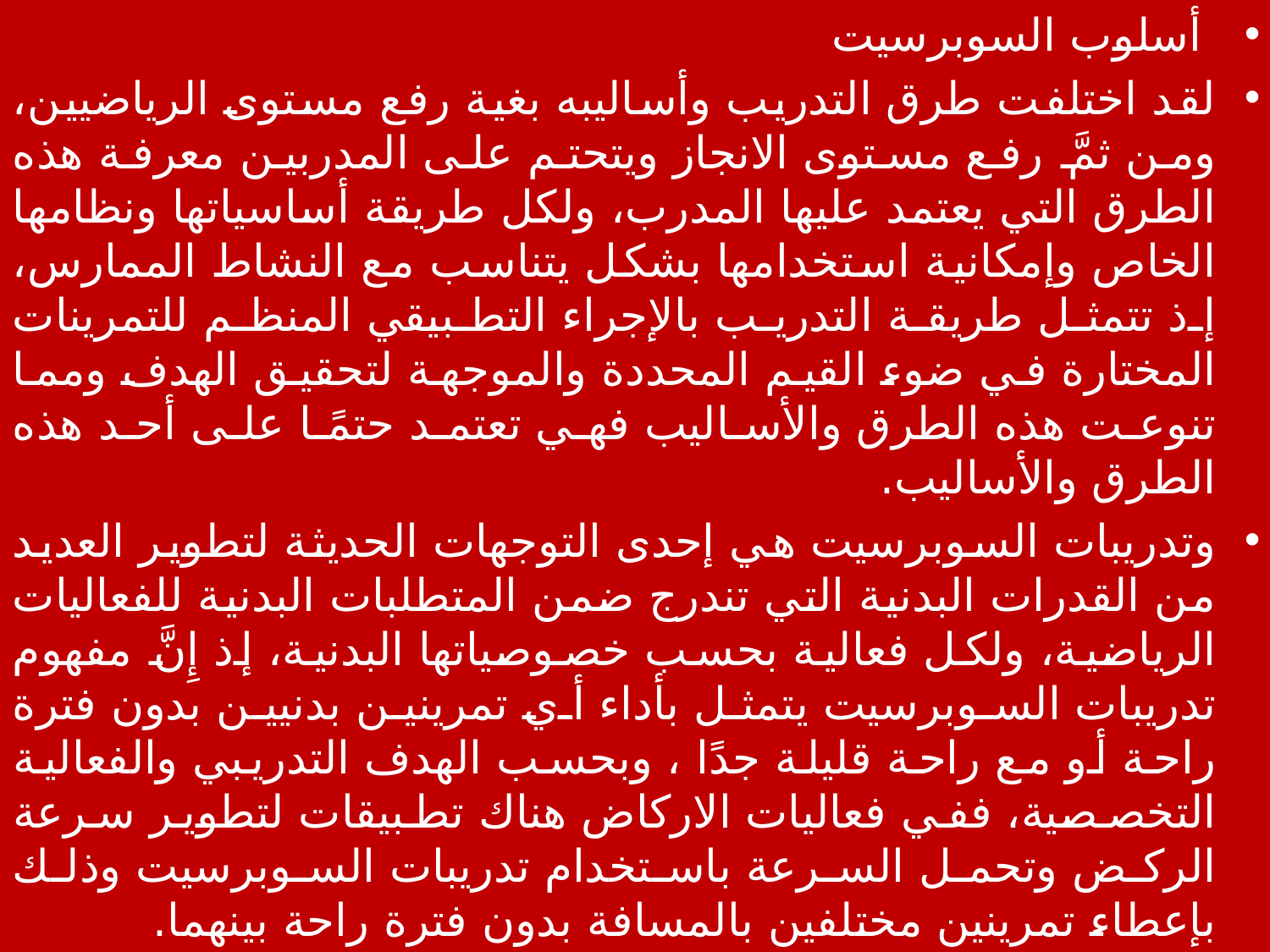

أسلوب السوبرسيت
	لقد اختلفت طرق التدريب وأساليبه بغية رفع مستوى الرياضيين، ومن ثمَّ رفع مستوى الانجاز ويتحتم على المدربين معرفة هذه الطرق التي يعتمد عليها المدرب، ولكل طريقة أساسياتها ونظامها الخاص وإمكانية استخدامها بشكل يتناسب مع النشاط الممارس، إذ تتمثل طريقة التدريب بالإجراء التطبيقي المنظم للتمرينات المختارة في ضوء القيم المحددة والموجهة لتحقيق الهدف ومما تنوعت هذه الطرق والأساليب فهي تعتمد حتمًا على أحد هذه الطرق والأساليب.
	وتدريبات السوبرسيت هي إحدى التوجهات الحديثة لتطوير العديد من القدرات البدنية التي تندرج ضمن المتطلبات البدنية للفعاليات الرياضية، ولكل فعالية بحسب خصوصياتها البدنية، إذ إِنَّ مفهوم تدريبات السوبرسيت يتمثل بأداء أي تمرينين بدنيين بدون فترة راحة أو مع راحة قليلة جدًا ، وبحسب الهدف التدريبي والفعالية التخصصية، ففي فعاليات الاركاض هناك تطبيقات لتطوير سرعة الركض وتحمل السرعة باستخدام تدريبات السوبرسيت وذلك بإعطاء تمرينين مختلفين بالمسافة بدون فترة راحة بينهما.